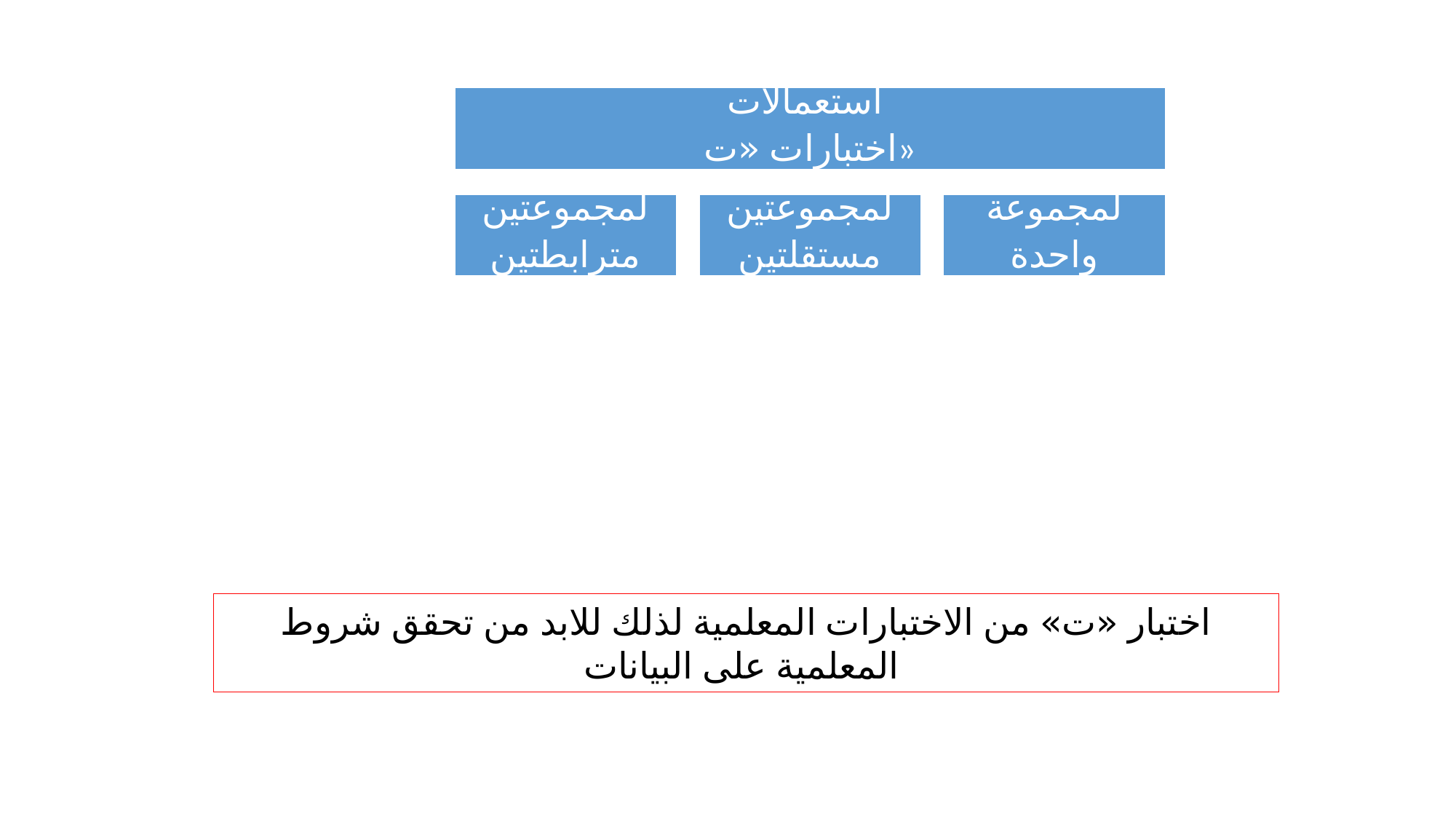

لمجموعتين مترابطتين
لمجموعتين مستقلتين
لمجموعة واحدة
اختبار «ت» من الاختبارات المعلمية لذلك للابد من تحقق شروط المعلمية على البيانات